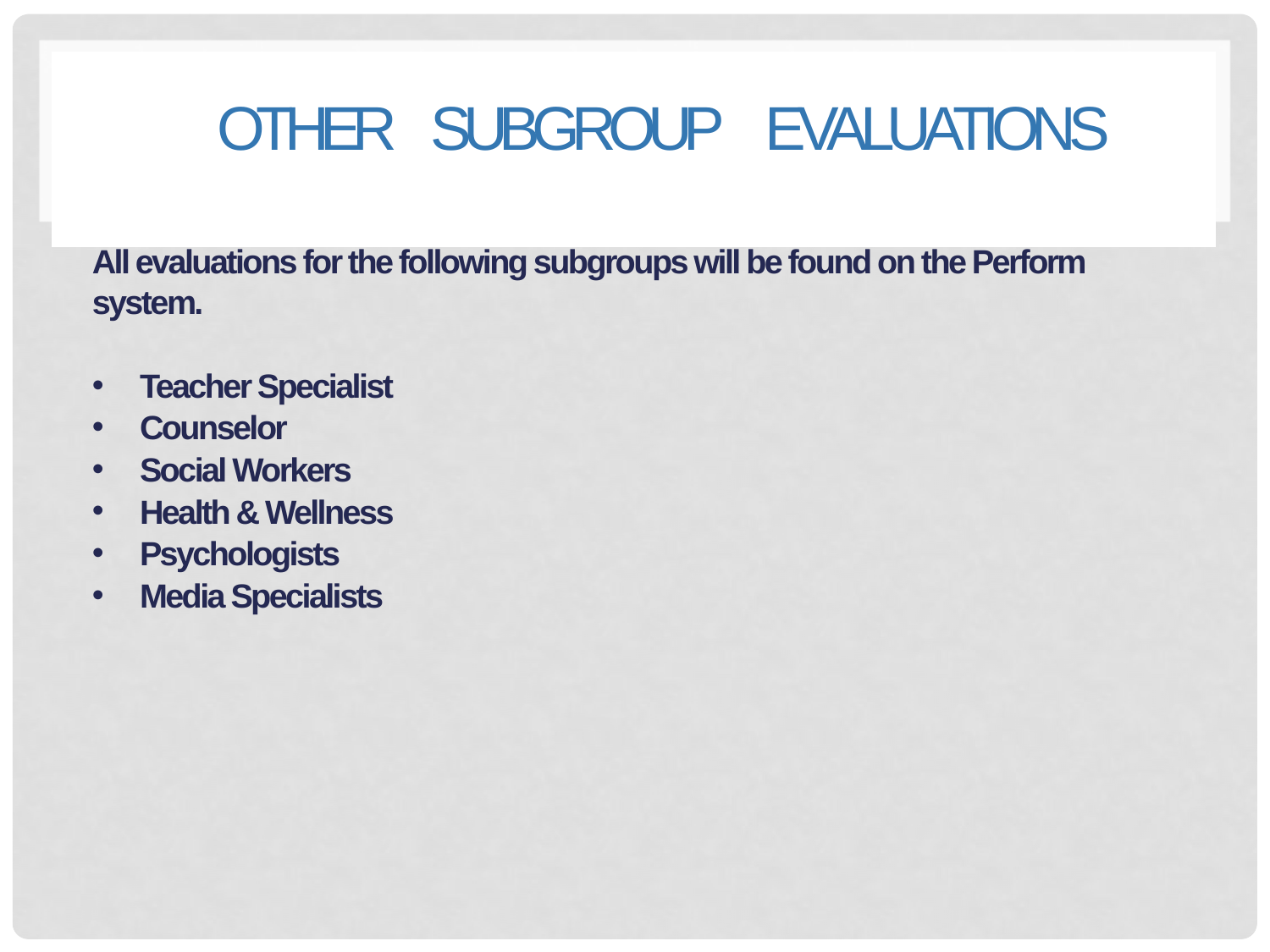

# OTHER   SUBGROUP   EVALUATIONS
All evaluations for the following subgroups will be found on the Perform system.

Teacher Specialist
Counselor
Social Workers
Health & Wellness
Psychologists
Media Specialists